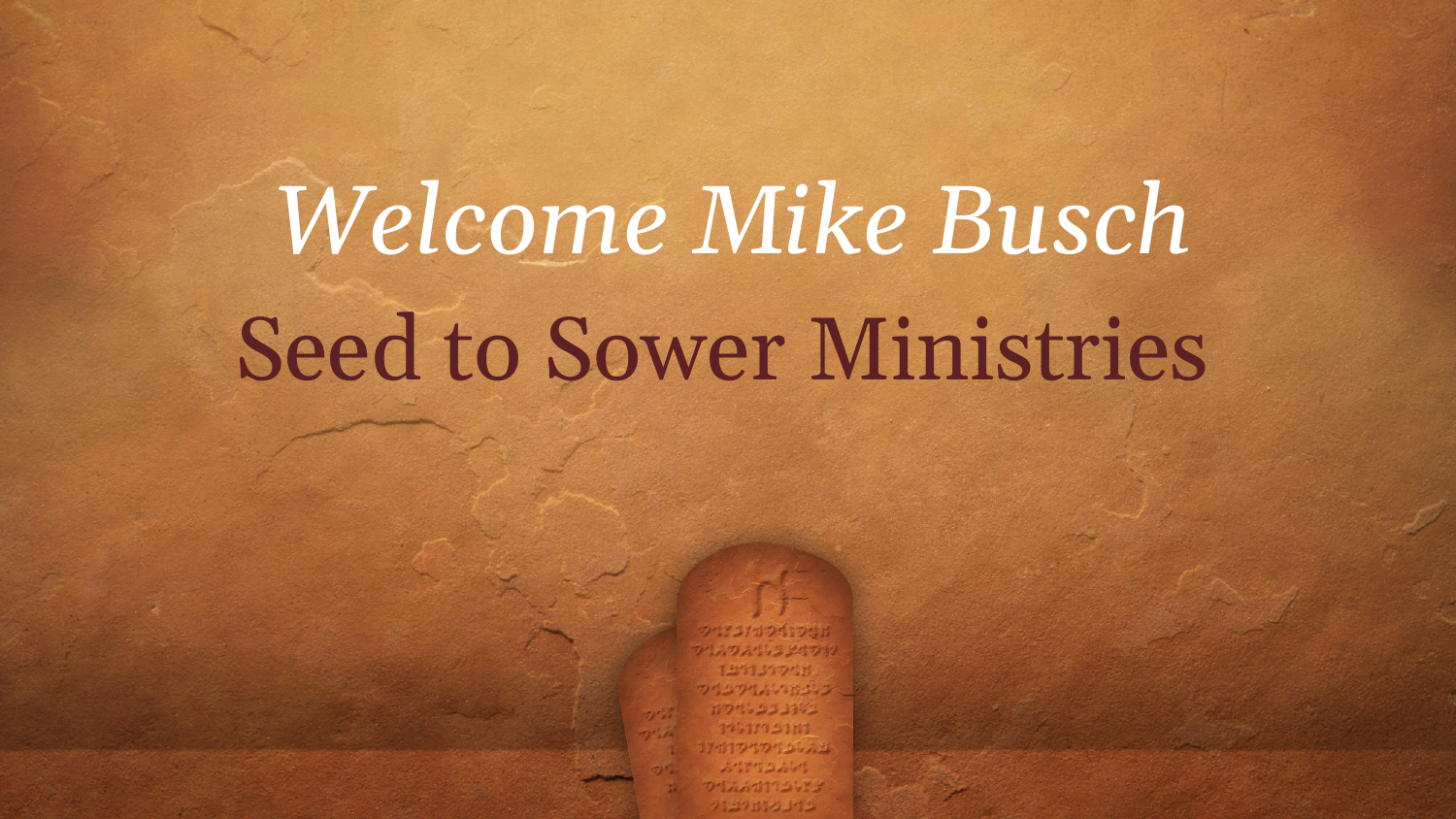

Welcome Mike Busch
Seed to Sower Ministries